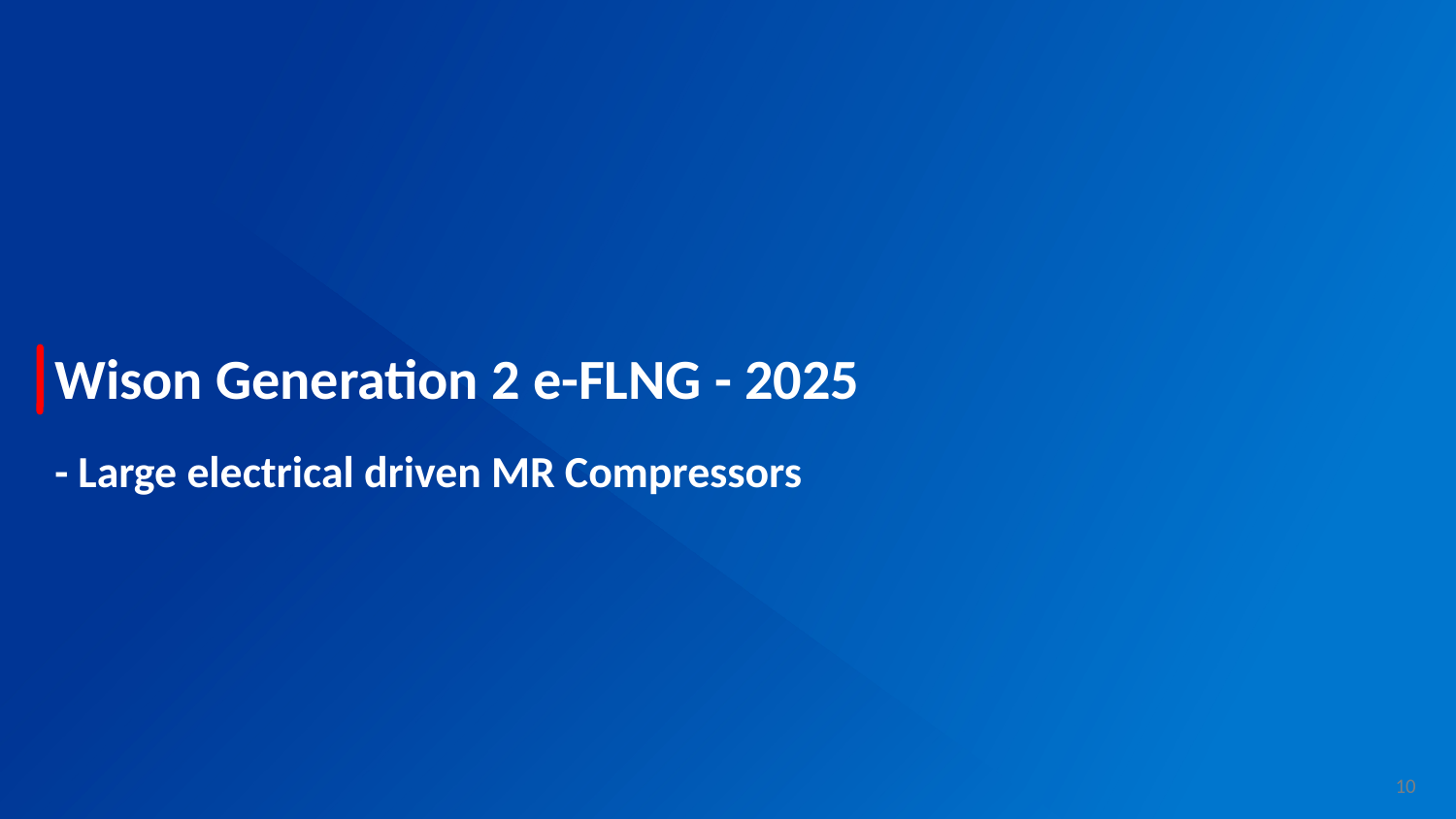

# Wison Generation 2 e-FLNG - 2025
- Large electrical driven MR Compressors
10